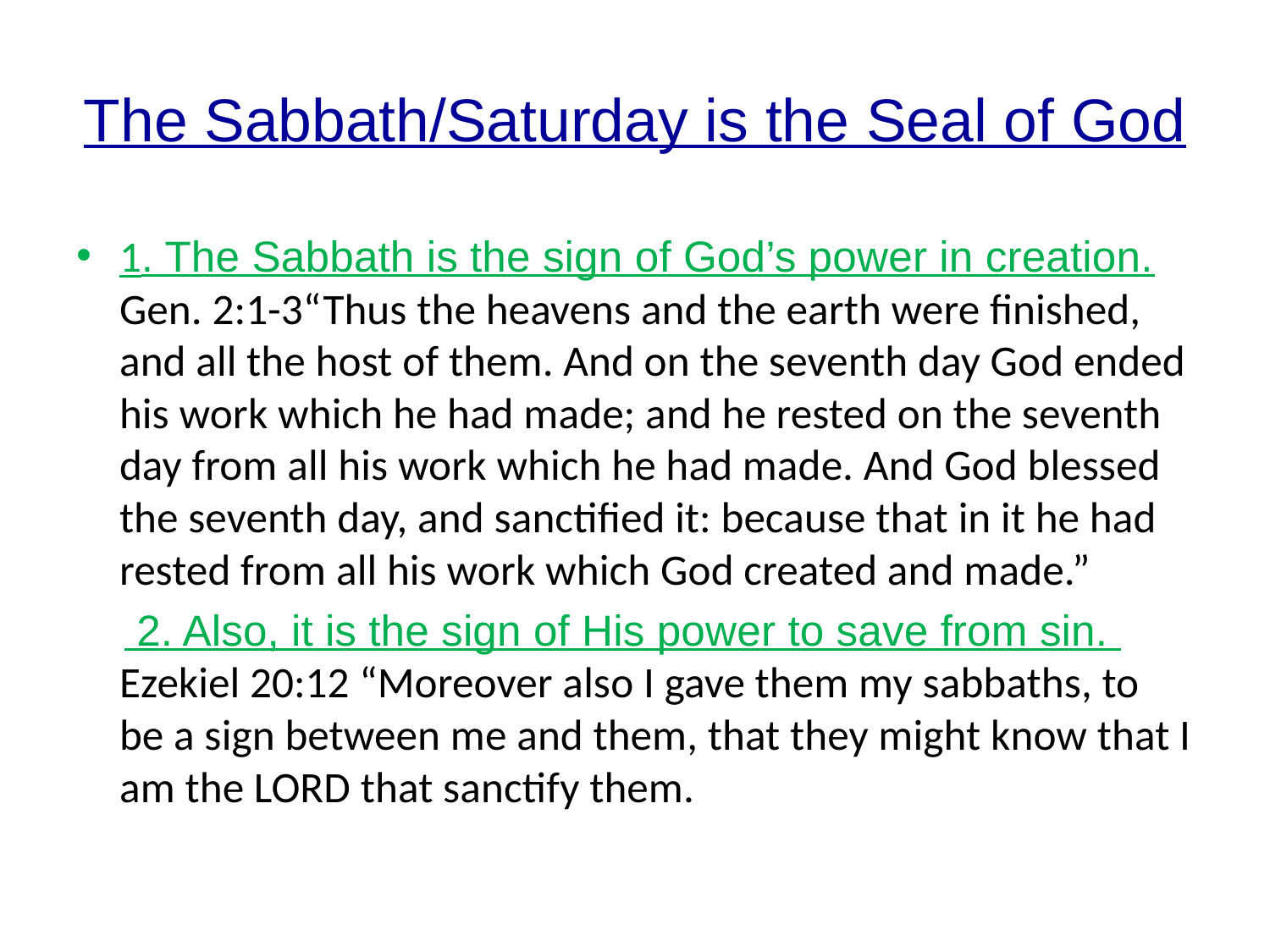

# The Sabbath/Saturday is the Seal of God
1. The Sabbath is the sign of God’s power in creation. Gen. 2:1-3“Thus the heavens and the earth were finished, and all the host of them. And on the seventh day God ended his work which he had made; and he rested on the seventh day from all his work which he had made. And God blessed the seventh day, and sanctified it: because that in it he had rested from all his work which God created and made.”
     2. Also, it is the sign of His power to save from sin.  Ezekiel 20:12 “Moreover also I gave them my sabbaths, to be a sign between me and them, that they might know that I am the LORD that sanctify them.